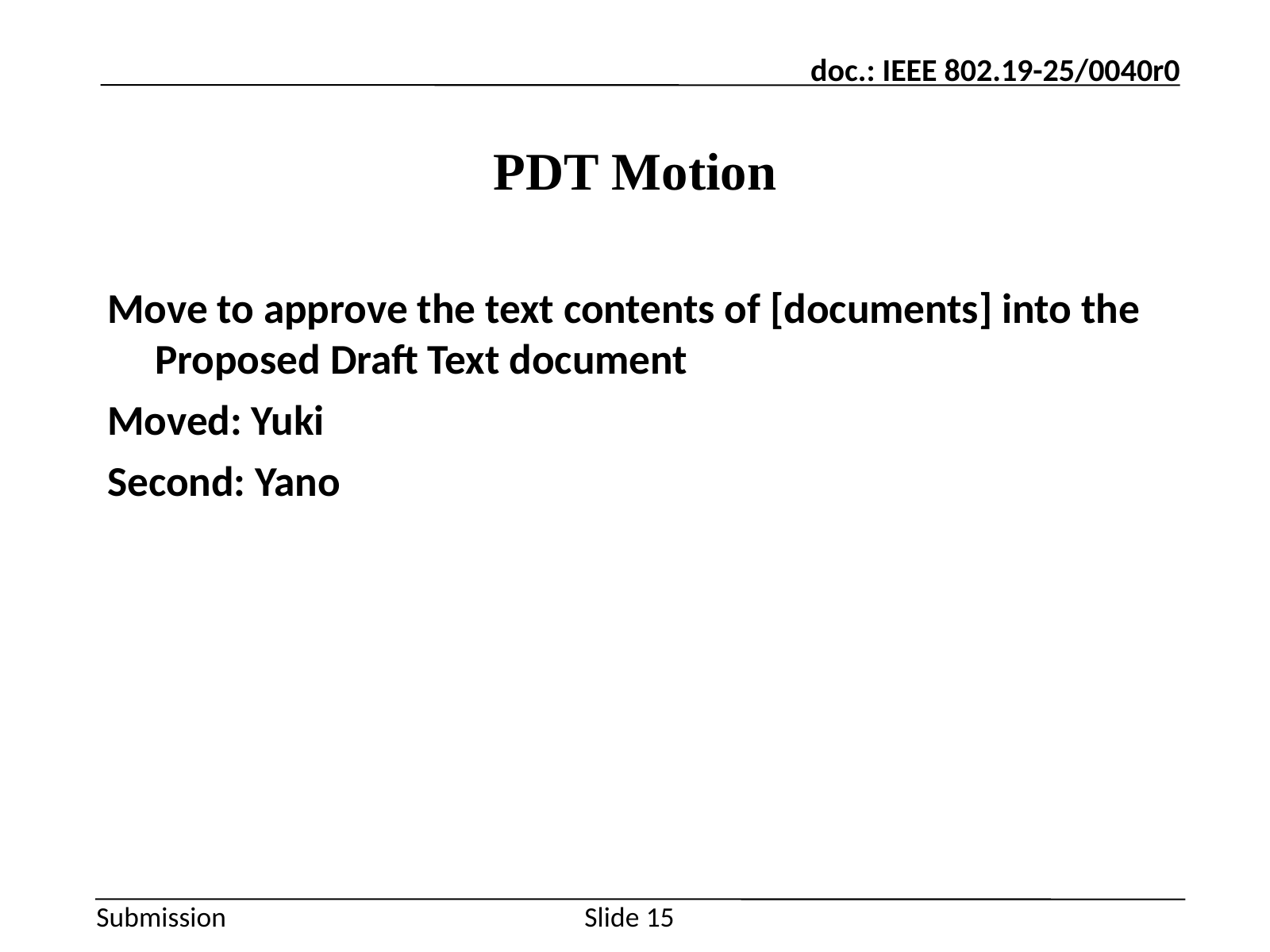

# PDT Motion
Move to approve the text contents of [documents] into the Proposed Draft Text document
Moved: Yuki
Second: Yano

Slide 15